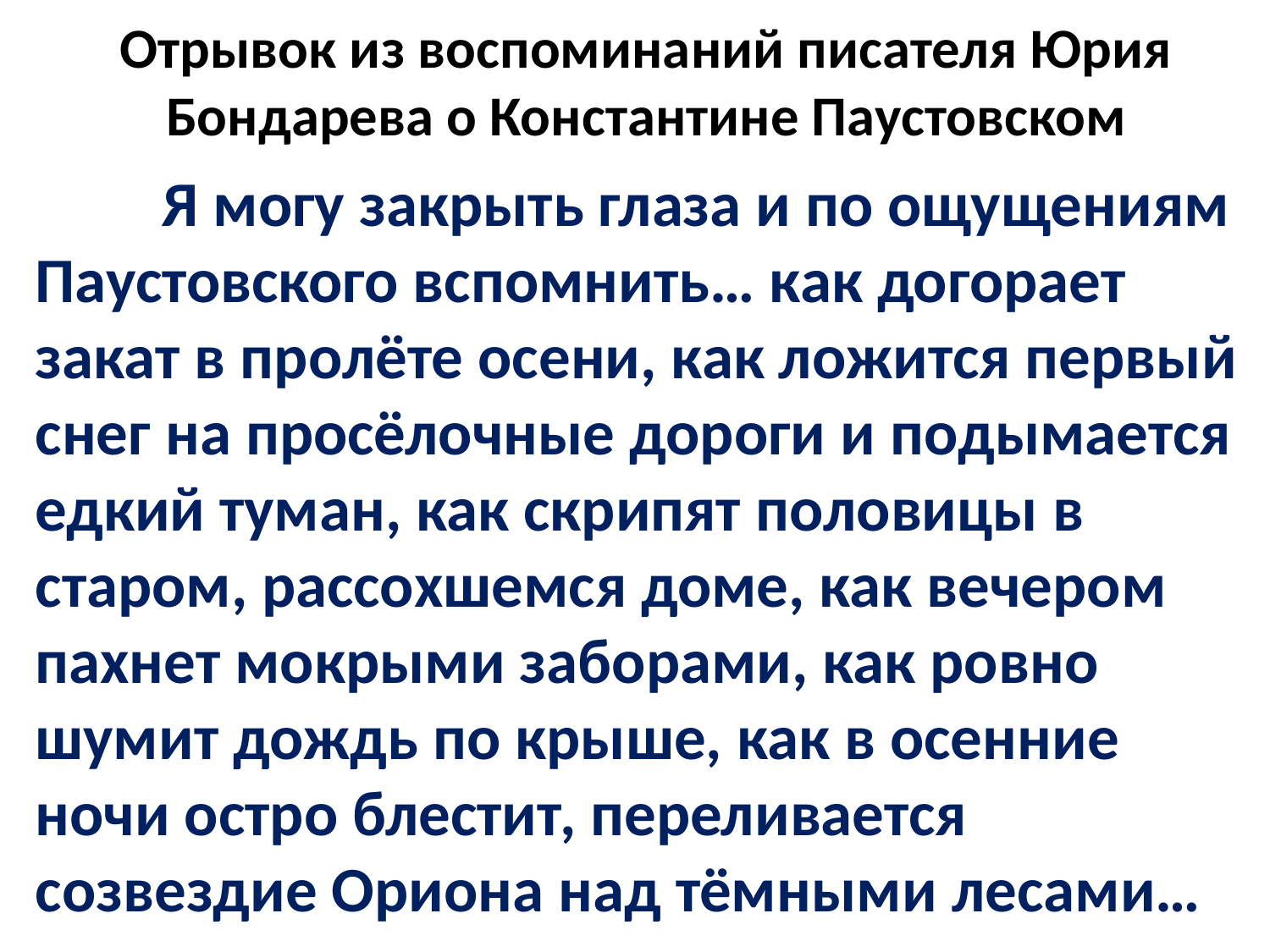

# Отрывок из воспоминаний писателя Юрия Бондарева о Константине Паустовском
		Я могу закрыть глаза и по ощущениям Паустовского вспомнить… как догорает закат в пролёте осени, как ложится первый снег на просёлочные дороги и подымается едкий туман, как скрипят половицы в старом, рассохшемся доме, как вечером пахнет мокрыми заборами, как ровно шумит дождь по крыше, как в осенние ночи остро блестит, переливается созвездие Ориона над тёмными лесами…